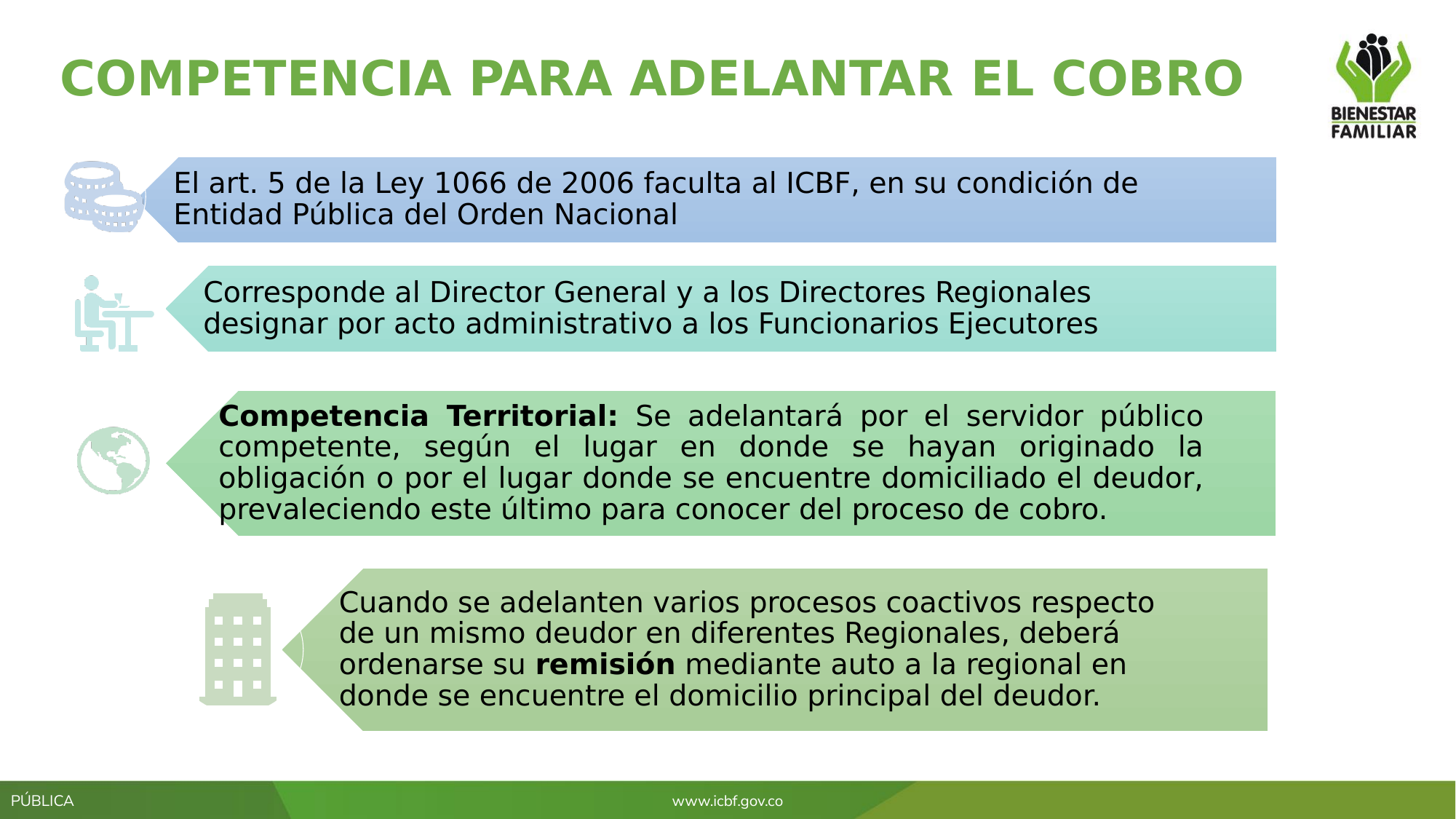

COMPETENCIA PARA ADELANTAR EL COBRO
El art. 5 de la Ley 1066 de 2006 faculta al ICBF, en su condición de Entidad Pública del Orden Nacional
Corresponde al Director General y a los Directores Regionales designar por acto administrativo a los Funcionarios Ejecutores
Competencia Territorial: Se adelantará por el servidor público competente, según el lugar en donde se hayan originado la obligación o por el lugar donde se encuentre domiciliado el deudor, prevaleciendo este último para conocer del proceso de cobro.
Cuando se adelanten varios procesos coactivos respecto de un mismo deudor en diferentes Regionales, deberá ordenarse su remisión mediante auto a la regional en donde se encuentre el domicilio principal del deudor.
PÚBLICA
www.icbf.gov.co